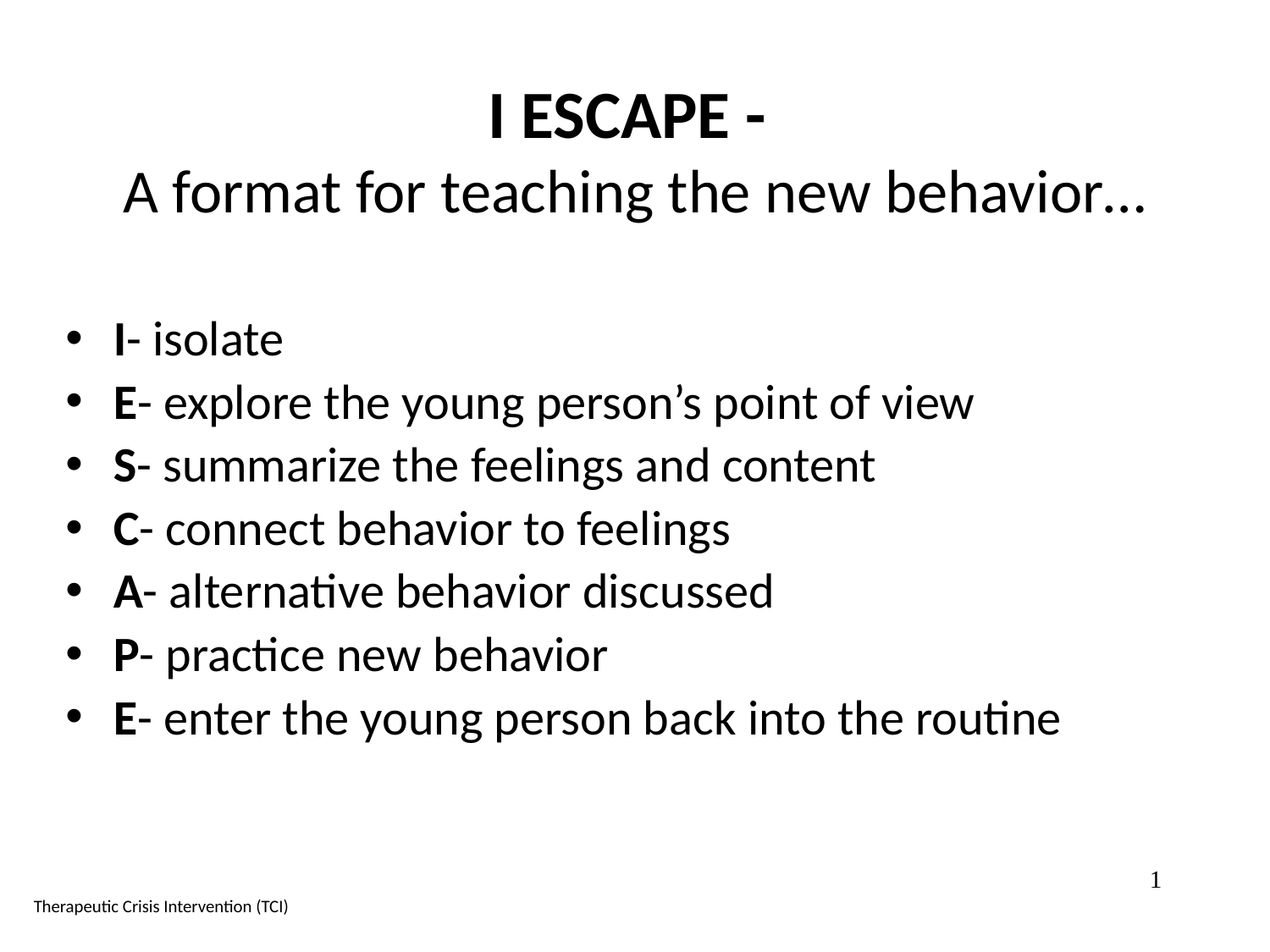

I ESCAPE -
A format for teaching the new behavior…
I- isolate
E- explore the young person’s point of view
S- summarize the feelings and content
C- connect behavior to feelings
A- alternative behavior discussed
P- practice new behavior
E- enter the young person back into the routine
1

Therapeutic Crisis Intervention (TCI)